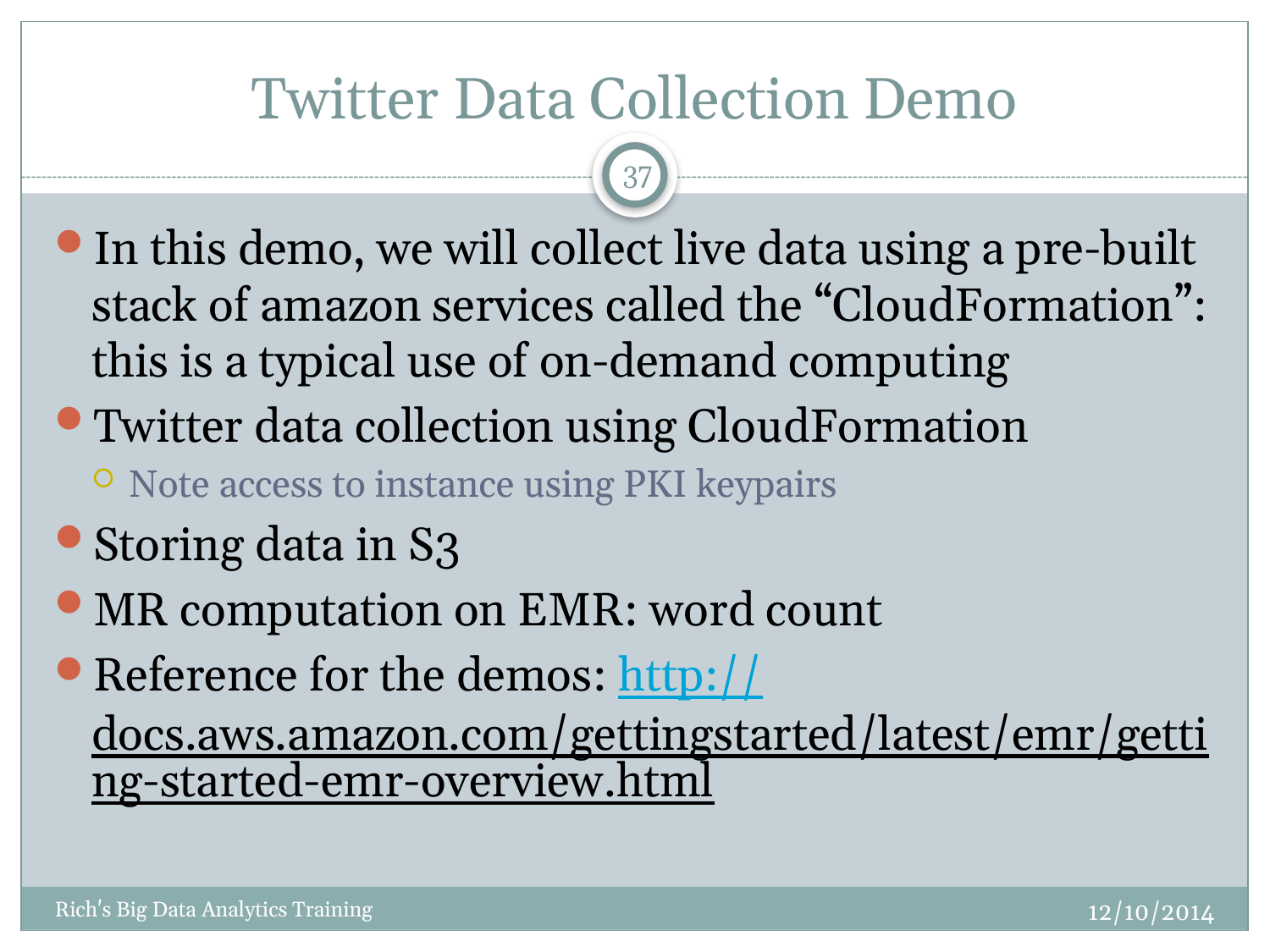

# Twitter Data Collection Demo
37
In this demo, we will collect live data using a pre-built stack of amazon services called the “CloudFormation”: this is a typical use of on-demand computing
Twitter data collection using CloudFormation
Note access to instance using PKI keypairs
Storing data in S3
MR computation on EMR: word count
Reference for the demos: http://docs.aws.amazon.com/gettingstarted/latest/emr/getting-started-emr-overview.html

12/10/2014
Rich's Big Data Analytics Training